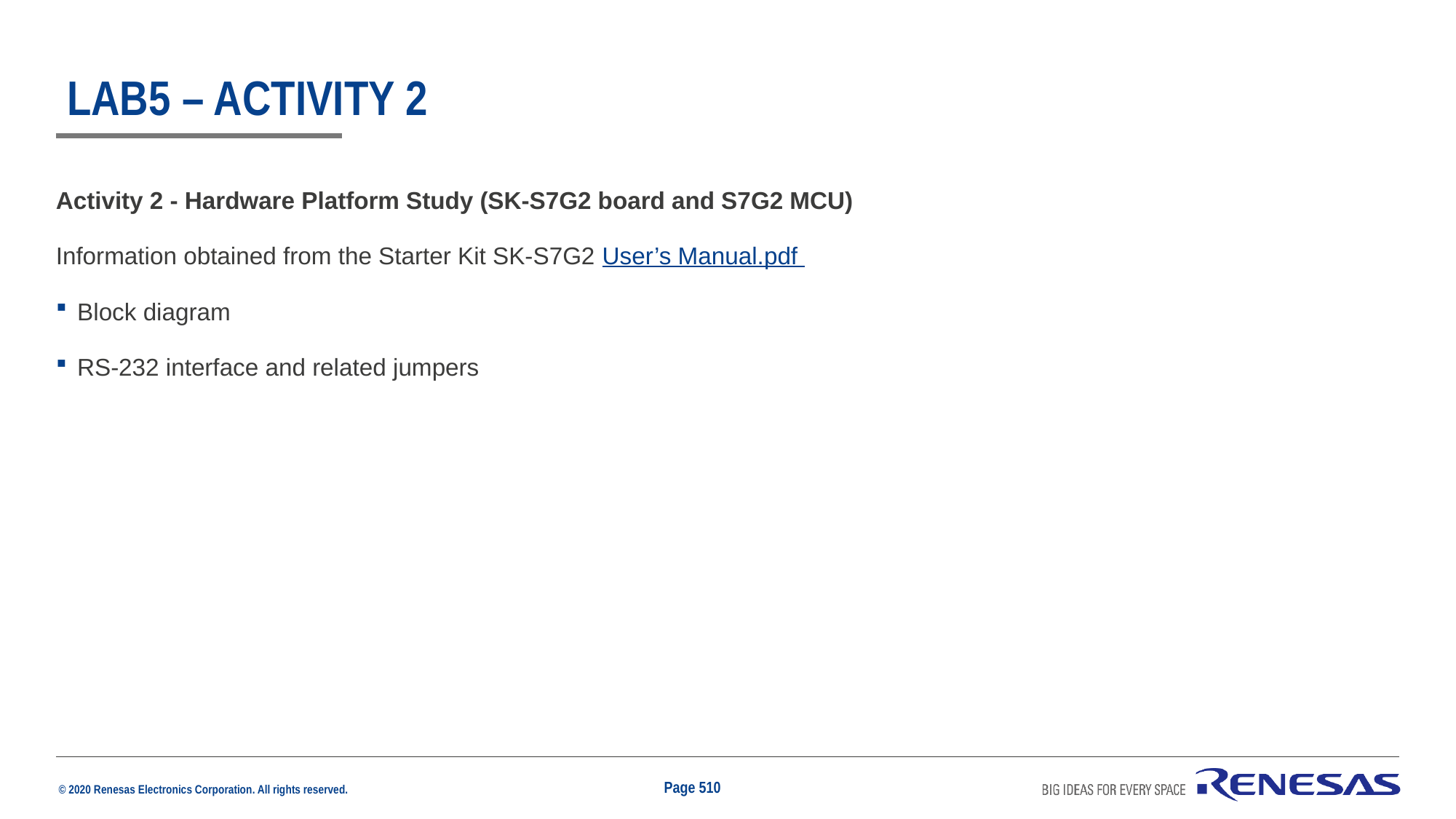

# Lab5 – Activity 2
Activity 2 - Hardware Platform Study (SK-S7G2 board and S7G2 MCU)
Information obtained from the Starter Kit SK-S7G2 User’s Manual.pdf
Block diagram
RS-232 interface and related jumpers